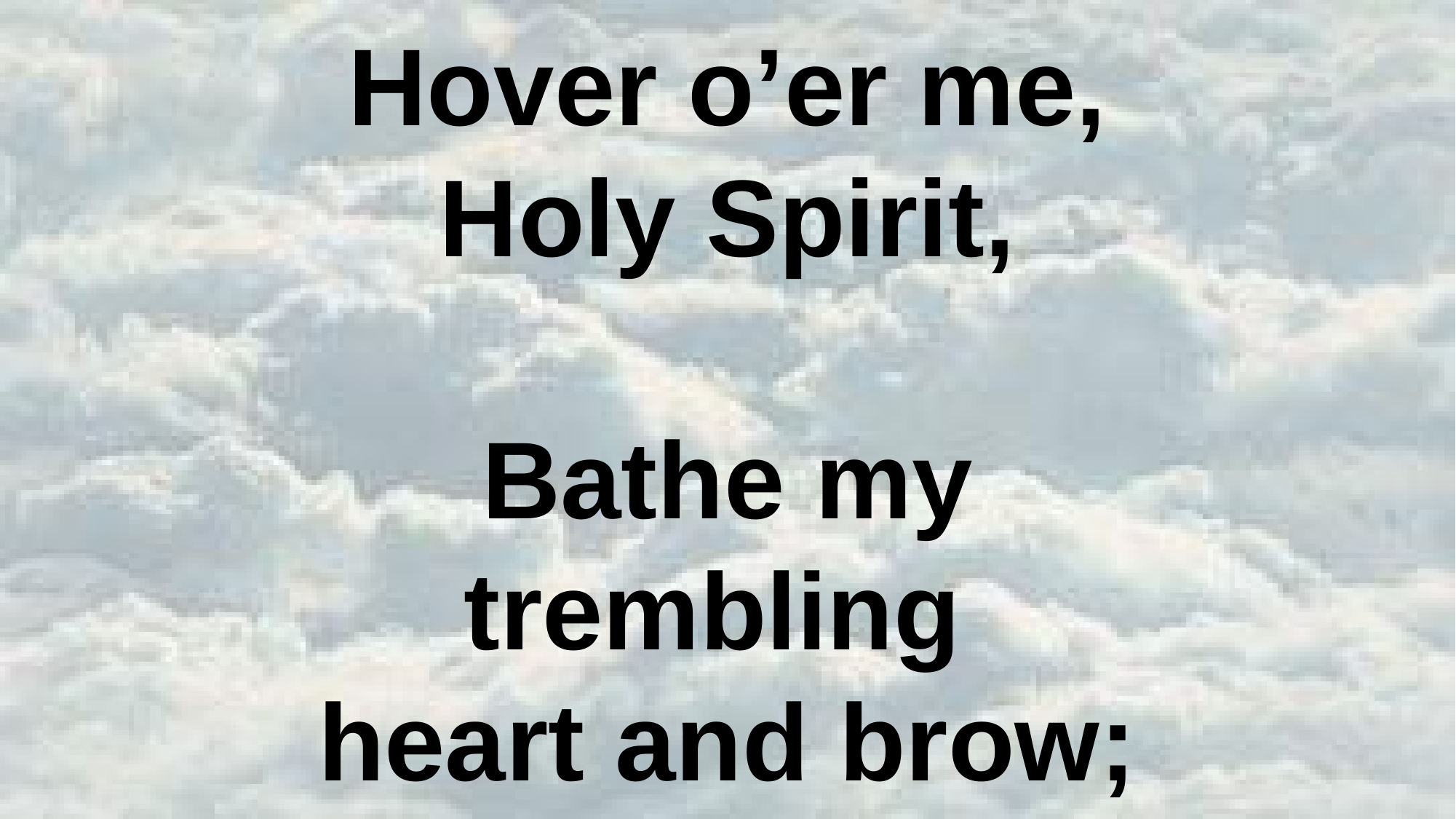

# Hover o’er me, Holy Spirit, Bathe my trembling heart and brow;